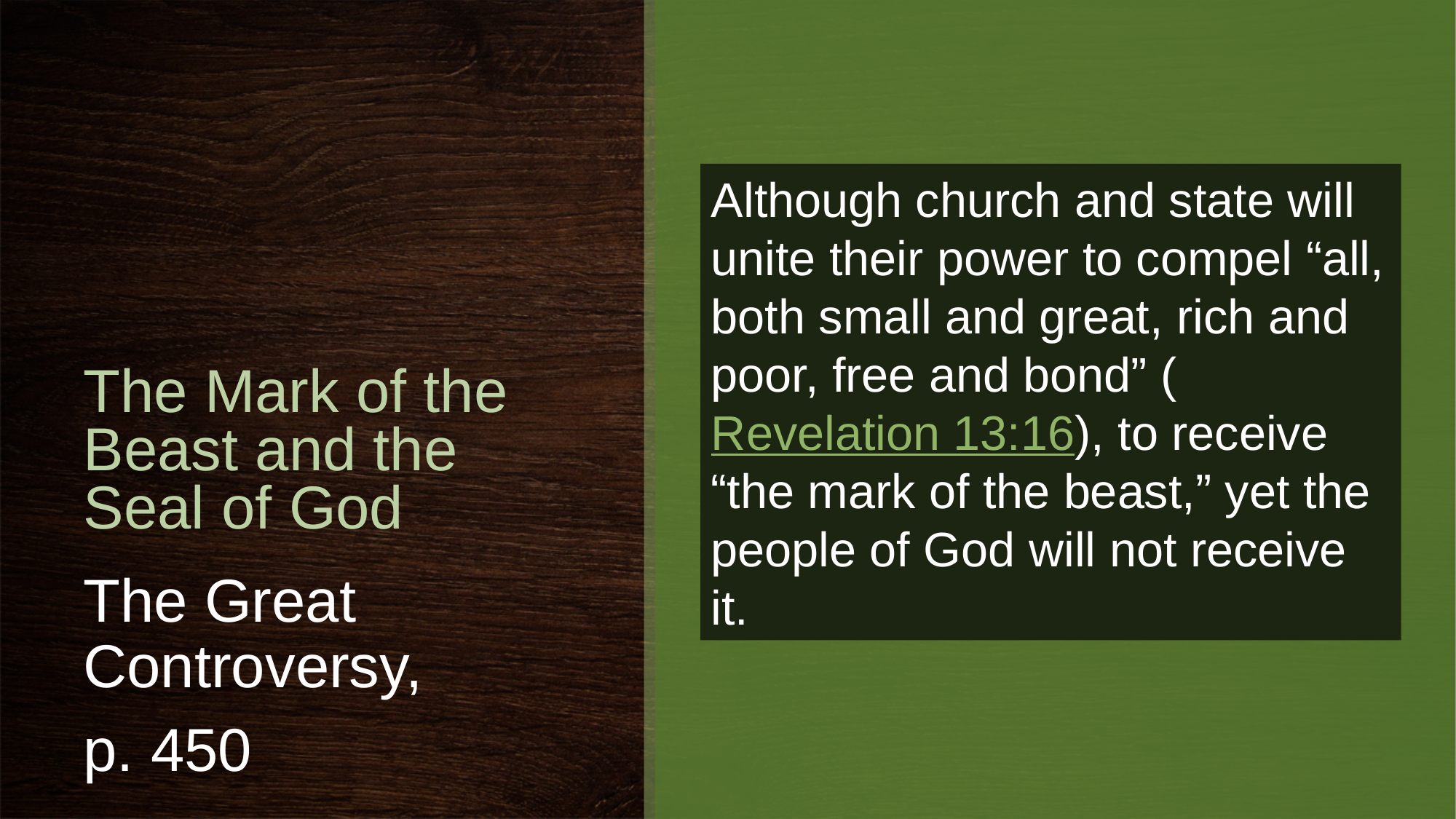

# The Mark of the Beast and the Seal of God
Although church and state will unite their power to compel “all, both small and great, rich and poor, free and bond” (Revelation 13:16), to receive “the mark of the beast,” yet the people of God will not receive it.
The Great Controversy,
p. 450